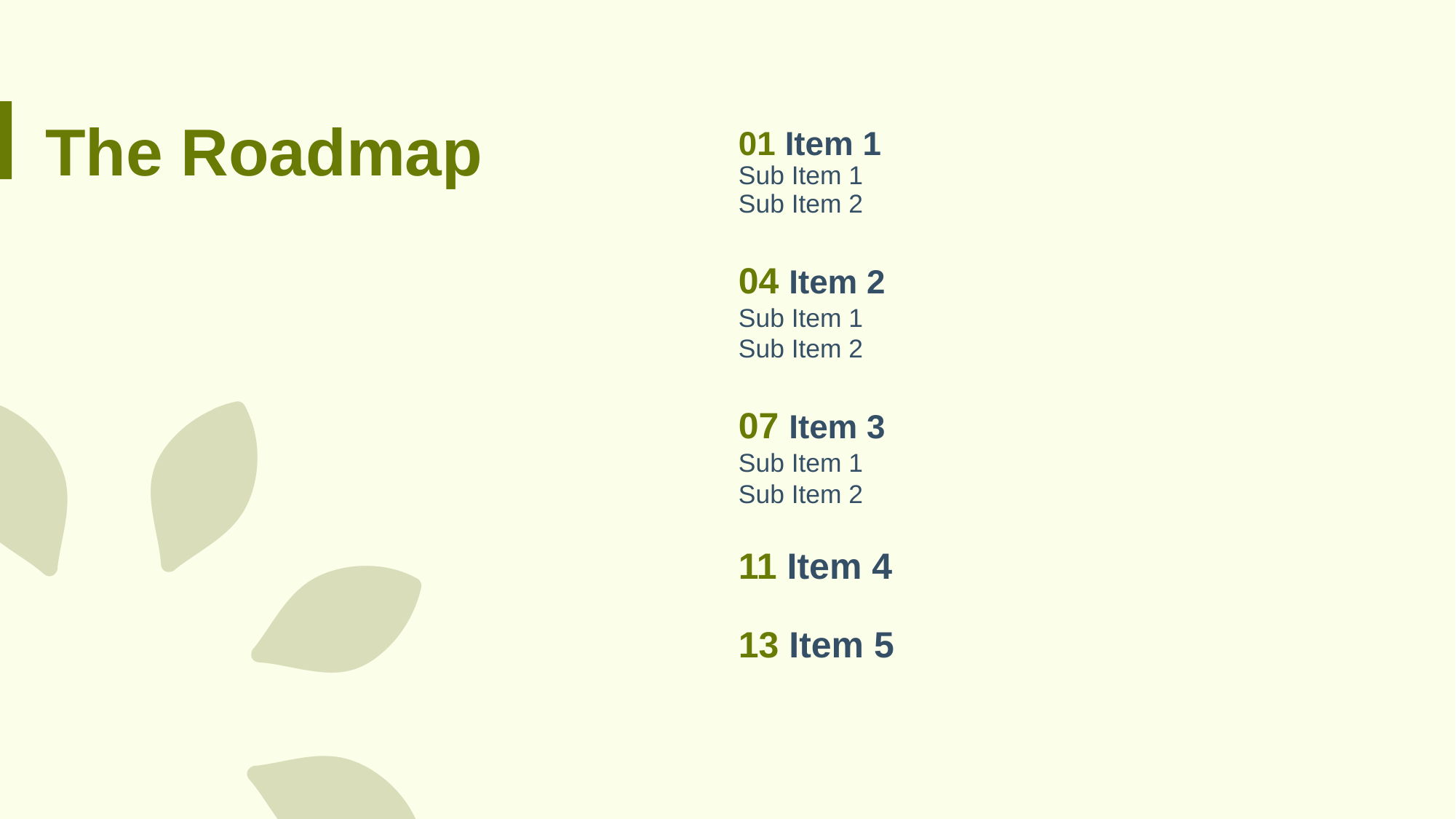

01 Item 1
Sub Item 1
Sub Item 2

04 Item 2
Sub Item 1
Sub Item 2

07 Item 3
Sub Item 1
Sub Item 2

11 Item 4

13 Item 5

The Roadmap